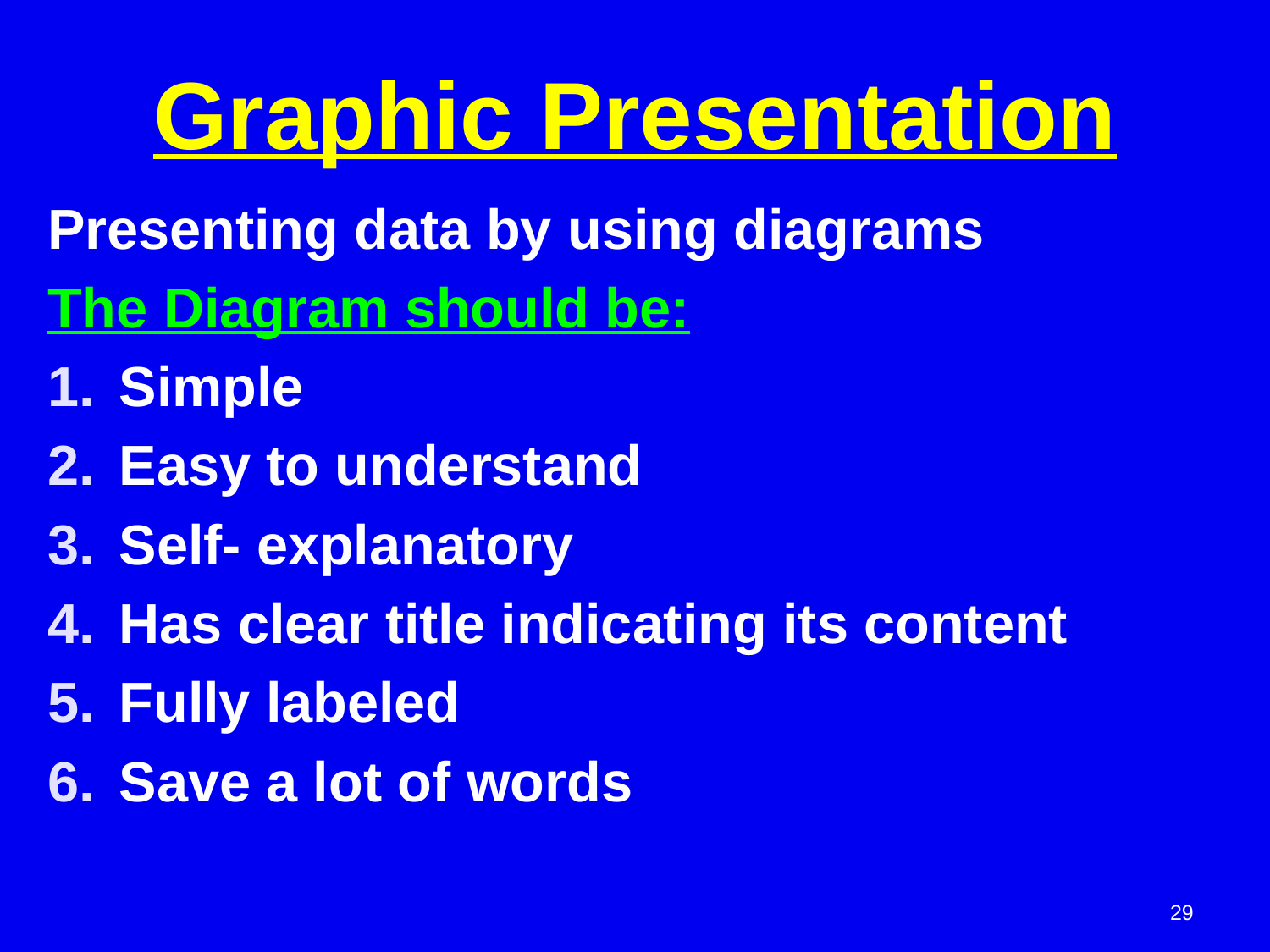

Graphic Presentation
Presenting data by using diagrams
The Diagram should be:
Simple
Easy to understand
Self- explanatory
Has clear title indicating its content
Fully labeled
Save a lot of words
29